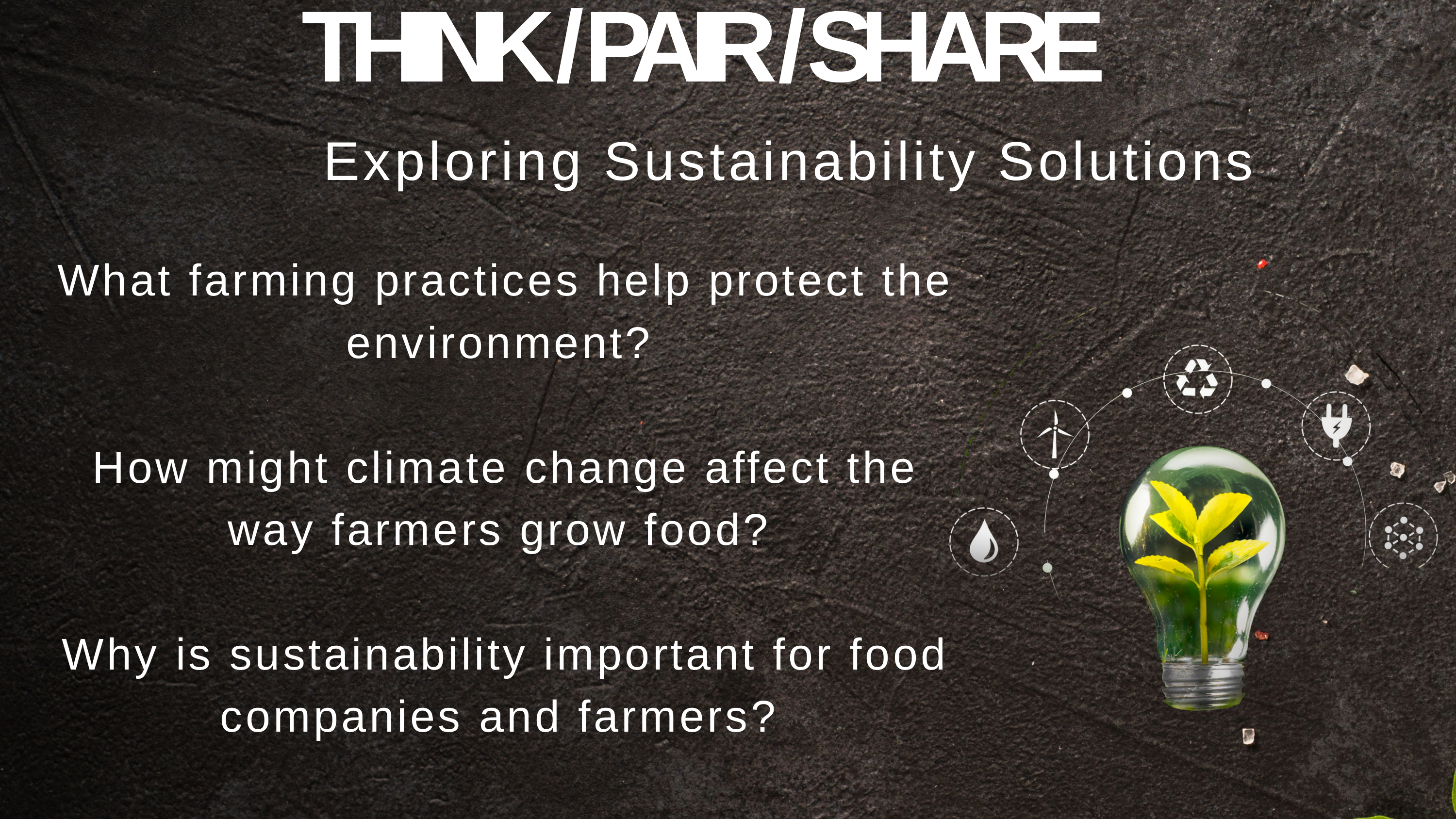

THINK / PAIR / SHARE
Exploring Sustainability Solutions

What farming practices help protect the environment?

How might climate change affect the way farmers grow food?

Why is sustainability important for food companies and farmers?